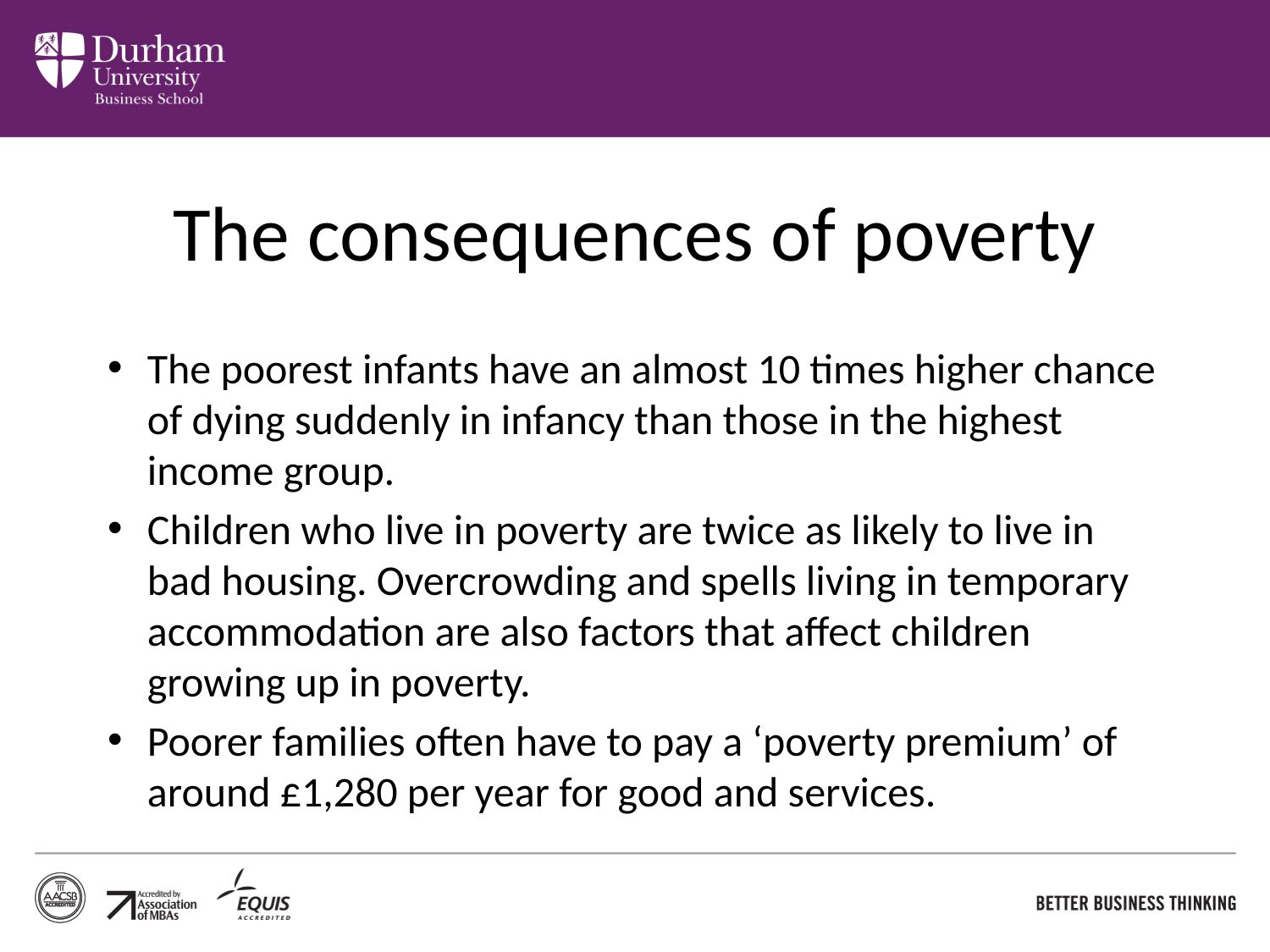

# The consequences of poverty

The poorest infants have an almost 10 times higher chance of dying suddenly in infancy than those in the highest income group.
Children who live in poverty are twice as likely to live in bad housing. Overcrowding and spells living in temporary accommodation are also factors that affect children growing up in poverty.
Poorer families often have to pay a ‘poverty premium’ of around £1,280 per year for good and services.